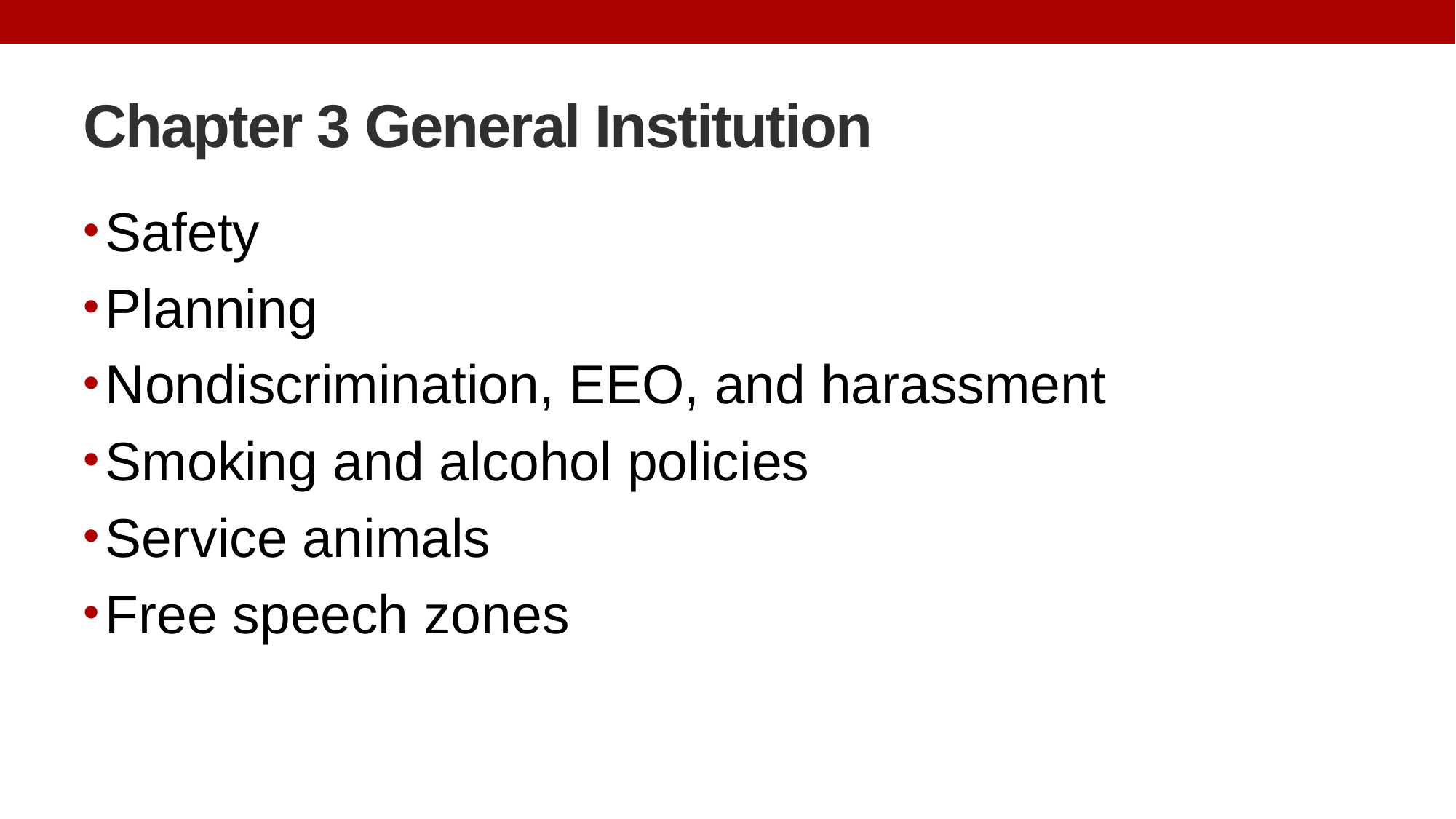

# Chapter 3 General Institution
Safety
Planning
Nondiscrimination, EEO, and harassment
Smoking and alcohol policies
Service animals
Free speech zones